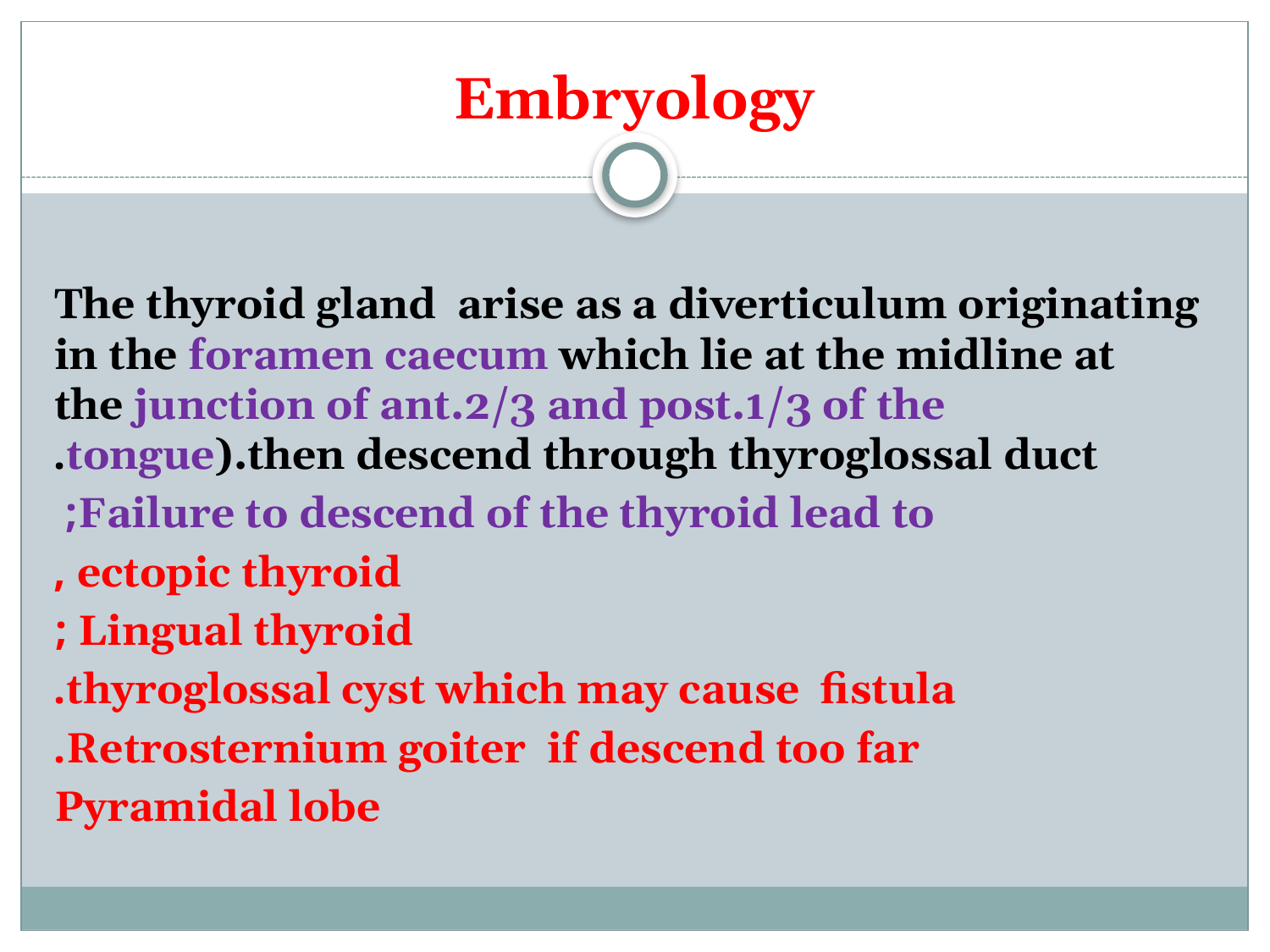

# Embryology

The thyroid gland  arise as a diverticulum originating in the foramen caecum which lie at the midline at the junction of ant.2/3 and post.1/3 of the tongue).then descend through thyroglossal duct.
Failure to descend of the thyroid lead to;
ectopic thyroid ,
Lingual thyroid ;
thyroglossal cyst which may cause  fistula.
Retrosternium goiter  if descend too far.
Pyramidal lobe